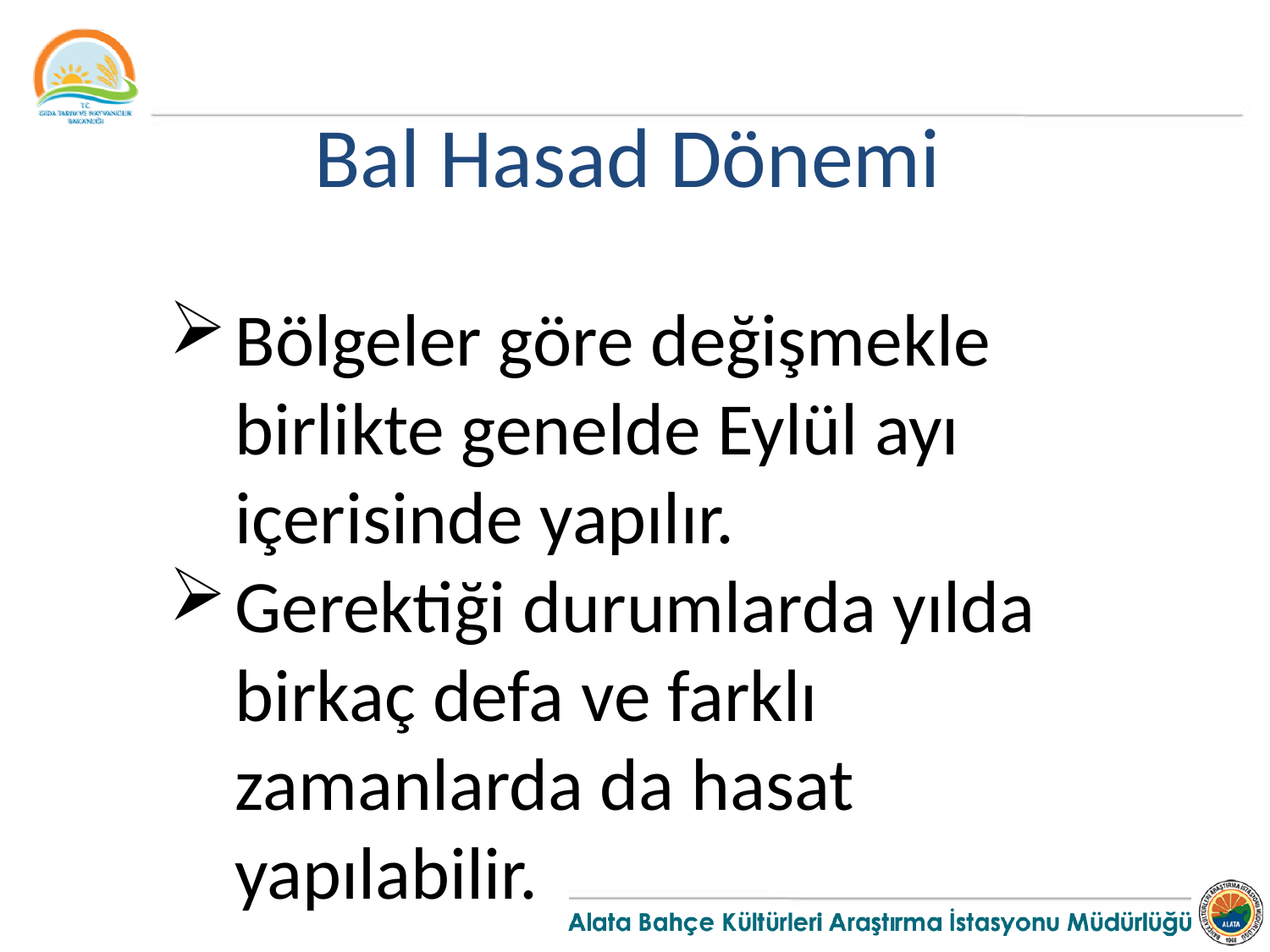

Bal Hasad Dönemi

Bölgeler göre değişmekle birlikte genelde Eylül ayı içerisinde yapılır.
Gerektiği durumlarda yılda birkaç defa ve farklı zamanlarda da hasat yapılabilir.